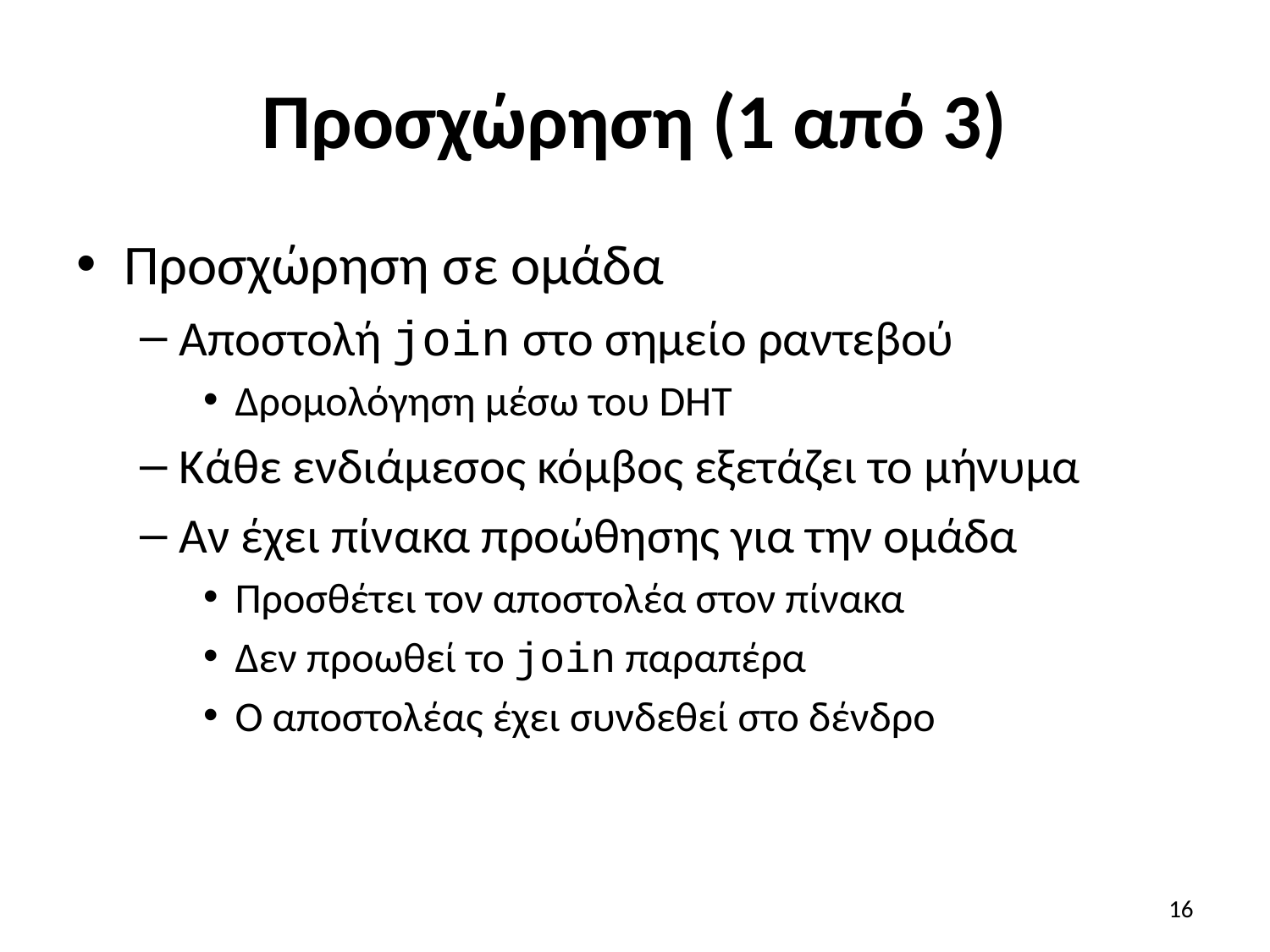

# Προσχώρηση (1 από 3)
Προσχώρηση σε ομάδα
Αποστολή join στο σημείο ραντεβού
Δρομολόγηση μέσω του DHT
Κάθε ενδιάμεσος κόμβος εξετάζει το μήνυμα
Αν έχει πίνακα προώθησης για την ομάδα
Προσθέτει τον αποστολέα στον πίνακα
Δεν προωθεί το join παραπέρα
Ο αποστολέας έχει συνδεθεί στο δένδρο
16